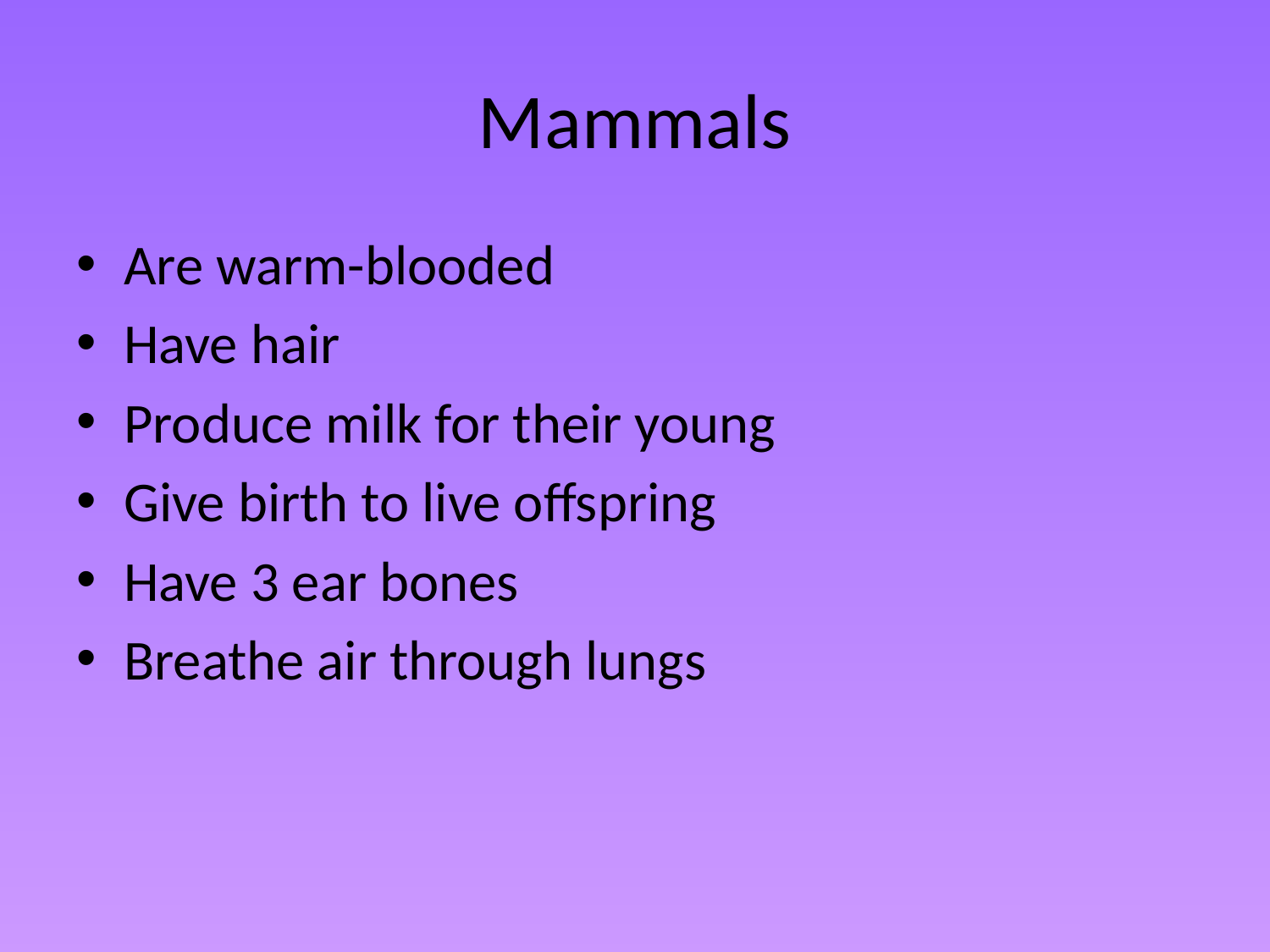

# Mammals
Are warm-blooded
Have hair
Produce milk for their young
Give birth to live offspring
Have 3 ear bones
Breathe air through lungs